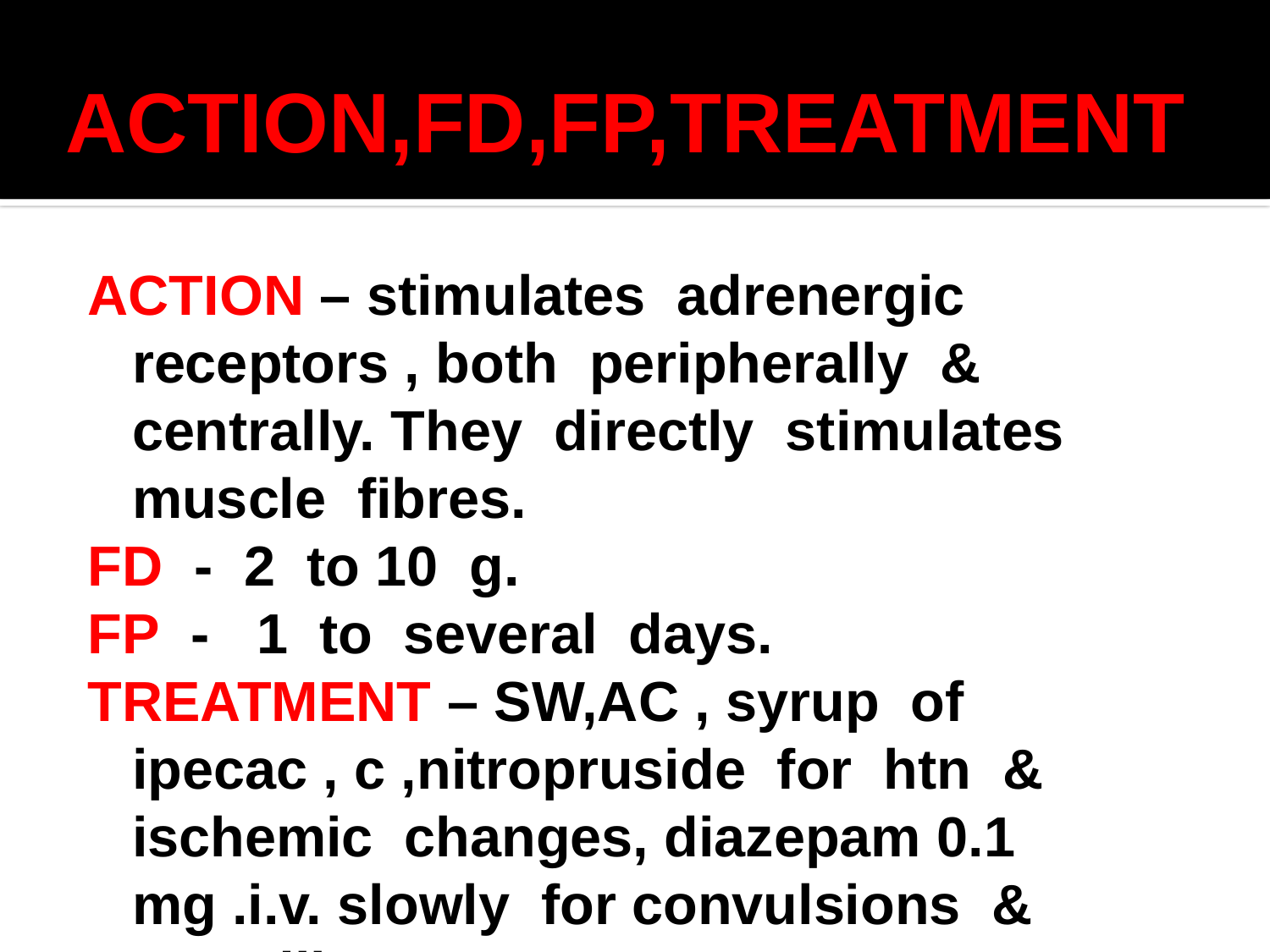

# ACTION,FD,FP,TREATMENT
ACTION – stimulates  adrenergic  receptors , both  peripherally  &  centrally. They  directly  stimulates   muscle  fibres.
FD  -  2  to 10  g.
FP  -   1  to  several  days.
TREATMENT – SW,AC , syrup  of  ipecac , c ,nitropruside  for  htn  &  ischemic  changes, diazepam 0.1 mg .i.v. slowly  for convulsions  &  vasodilators.